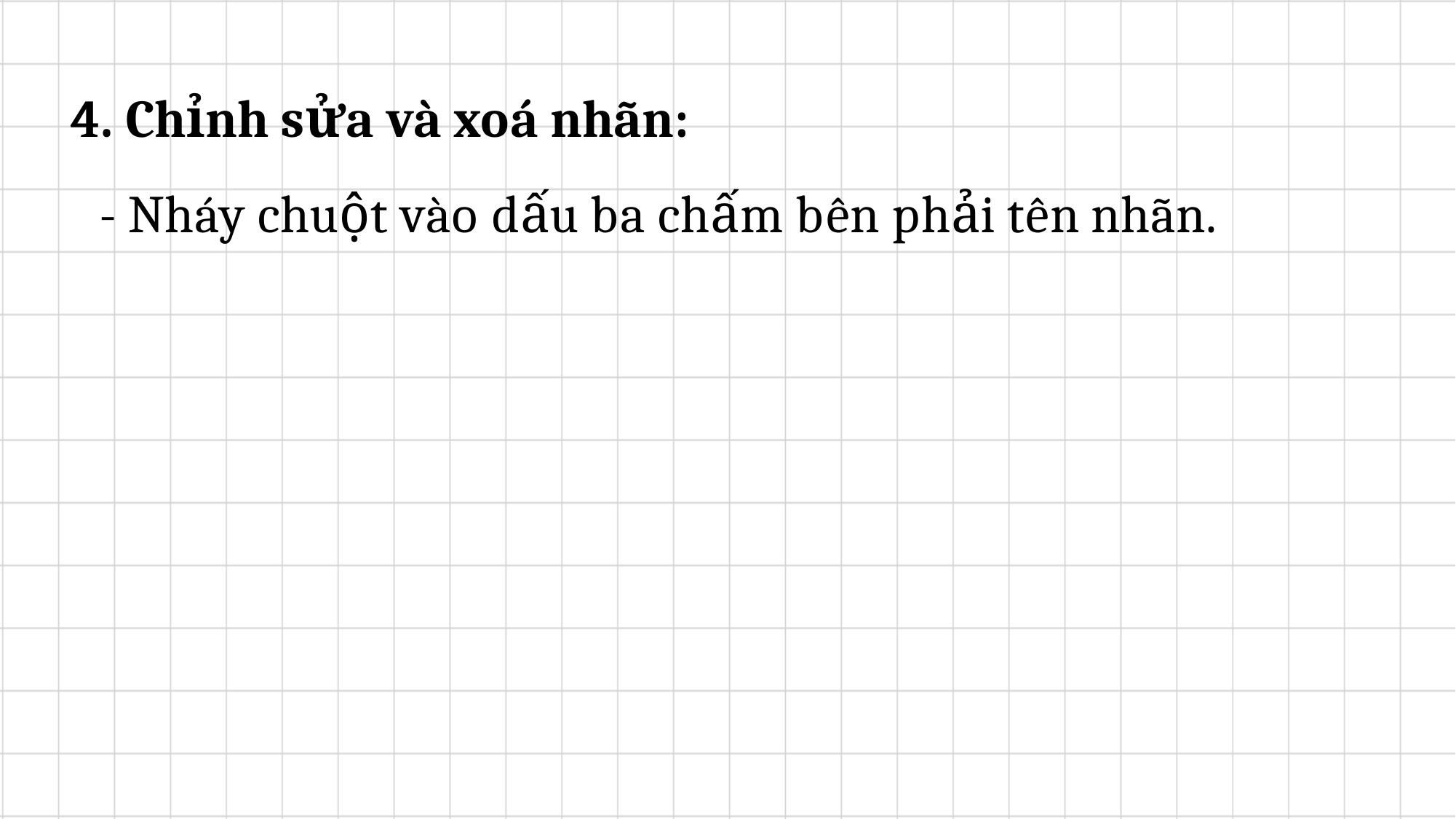

4. Chỉnh sửa và xoá nhãn:
	- Nháy chuột vào dấu ba chấm bên phải tên nhãn.